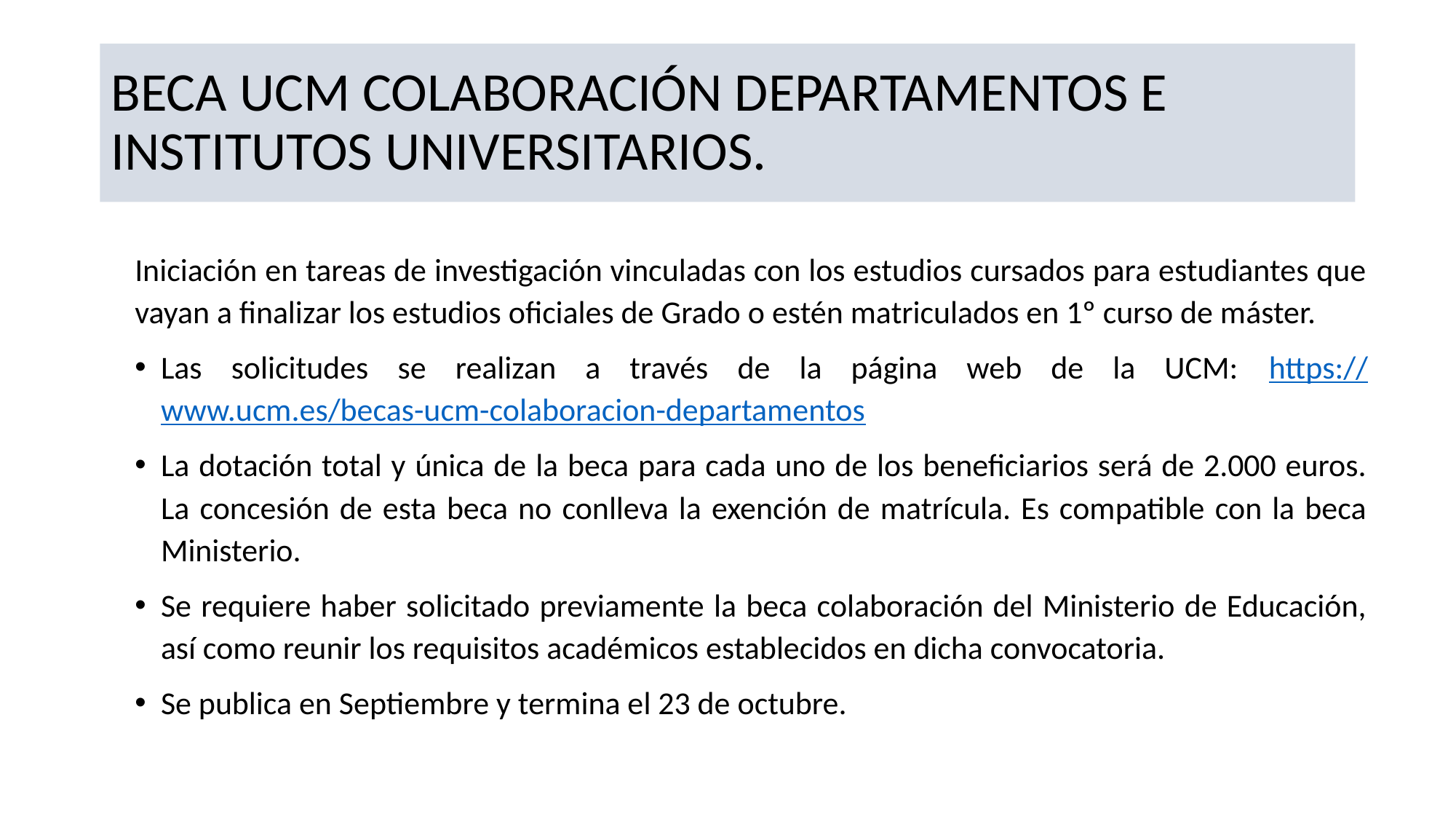

# BECA UCM COLABORACIÓN DEPARTAMENTOS E INSTITUTOS UNIVERSITARIOS.
Iniciación en tareas de investigación vinculadas con los estudios cursados para estudiantes que vayan a finalizar los estudios oficiales de Grado o estén matriculados en 1º curso de máster.
Las solicitudes se realizan a través de la página web de la UCM: https://www.ucm.es/becas-ucm-colaboracion-departamentos
La dotación total y única de la beca para cada uno de los beneficiarios será de 2.000 euros. La concesión de esta beca no conlleva la exención de matrícula. Es compatible con la beca Ministerio.
Se requiere haber solicitado previamente la beca colaboración del Ministerio de Educación, así como reunir los requisitos académicos establecidos en dicha convocatoria.
Se publica en Septiembre y termina el 23 de octubre.